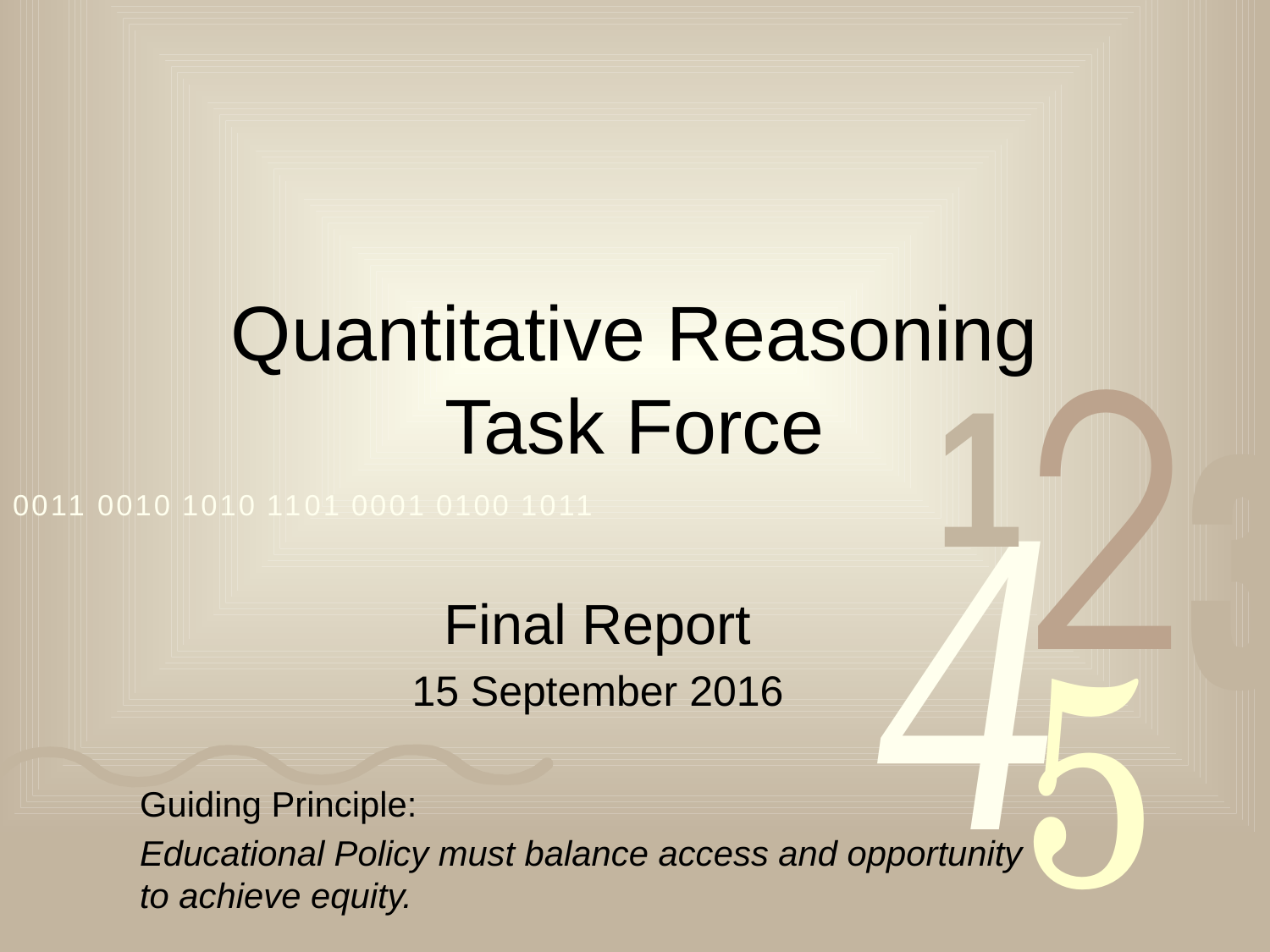

# Quantitative Reasoning Task Force
Final Report
15 September 2016

Guiding Principle:
Educational Policy must balance access and opportunity to achieve equity.